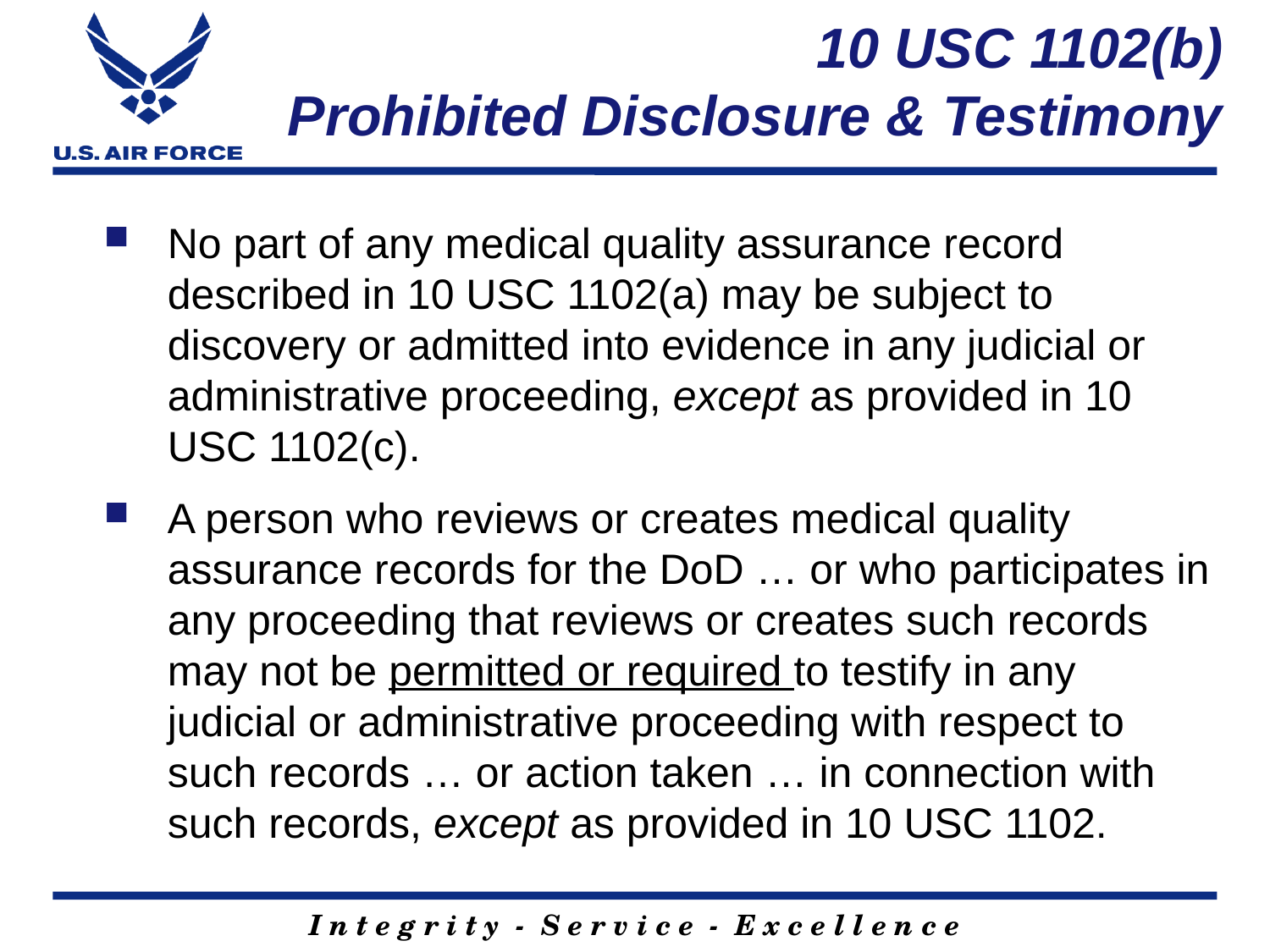

# 10 USC 1102(b) Prohibited Disclosure & Testimony
No part of any medical quality assurance record described in 10 USC 1102(a) may be subject to discovery or admitted into evidence in any judicial or administrative proceeding, except as provided in 10 USC 1102(c).
A person who reviews or creates medical quality assurance records for the DoD … or who participates in any proceeding that reviews or creates such records may not be permitted or required to testify in any judicial or administrative proceeding with respect to such records … or action taken … in connection with such records, except as provided in 10 USC 1102.